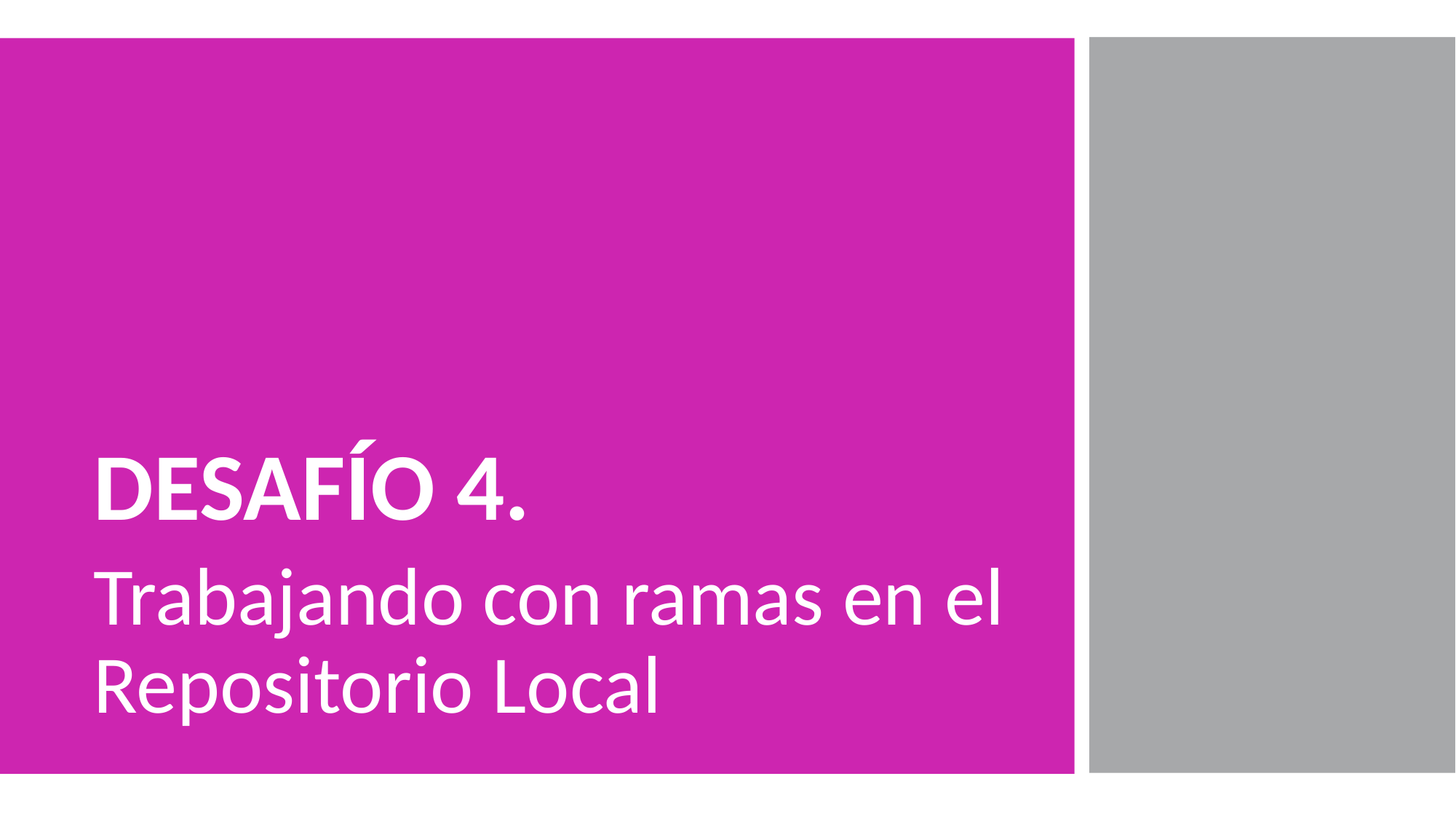

DESAFÍO 4.
Trabajando con ramas en el Repositorio Local